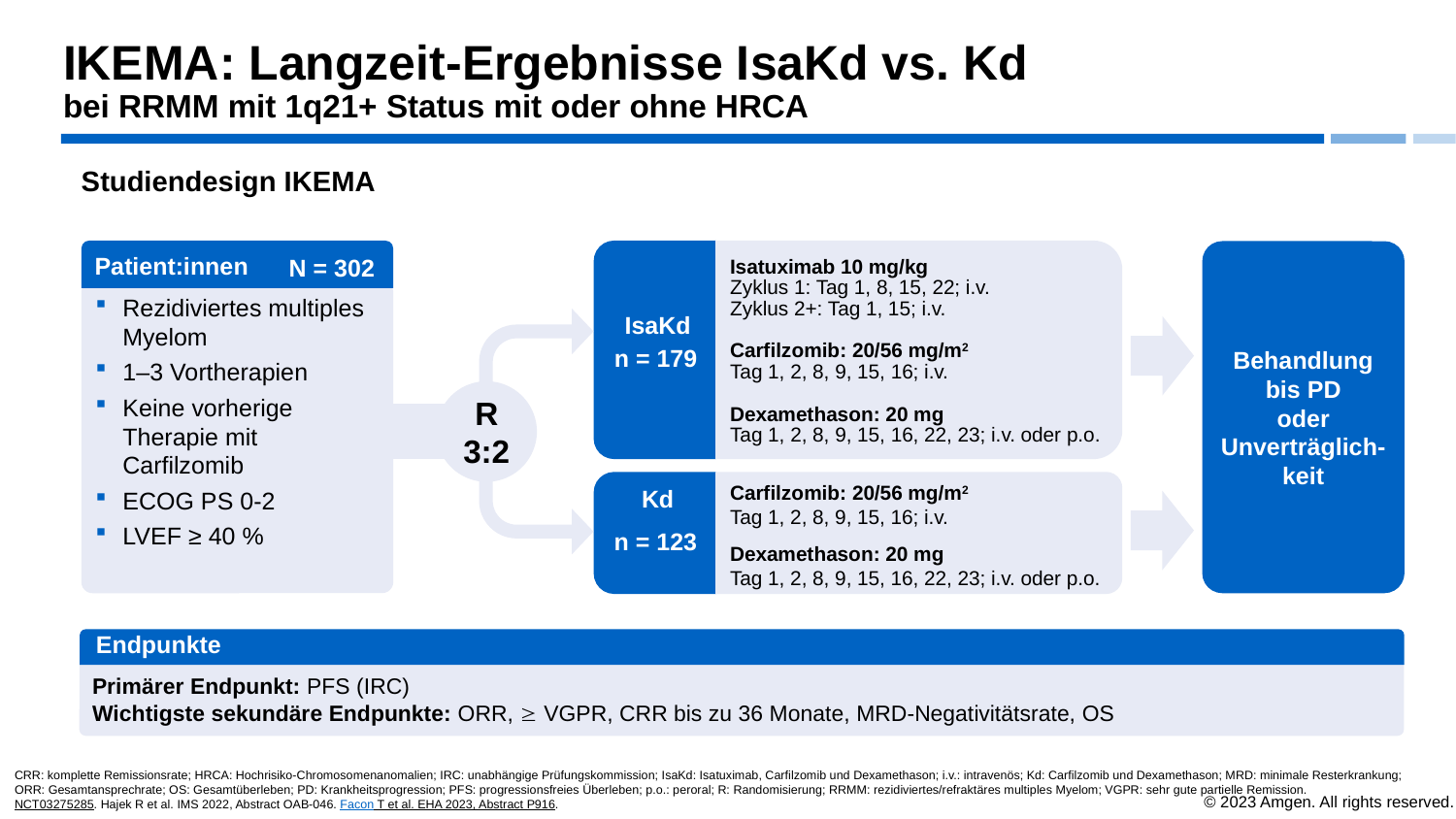

IKEMA: Langzeit-Ergebnisse IsaKd vs. Kd
bei RRMM mit 1q21+ Status mit oder ohne HRCA
# Studiendesign IKEMA
Isatuximab 10 mg/kg
Zyklus 1: Tag 1, 8, 15, 22; i.v.
Zyklus 2+: Tag 1, 15; i.v.

Carfilzomib: 20/56 mg/m2
Tag 1, 2, 8, 9, 15, 16; i.v.

Dexamethason: 20 mg
Tag 1, 2, 8, 9, 15, 16, 22, 23; i.v. oder p.o.
Patient:innen
Behandlung bis PD
oder Unverträglich-keit
N = 302
Rezidiviertes multiples Myelom
1–3 Vortherapien
Keine vorherige Therapie mit Carfilzomib
ECOG PS 0-2
LVEF ≥ 40 %

IsaKd

Carfilzomib: 20/56 mg/m2
Tag 1, 2, 8, 9, 15, 16; i.v.

Dexamethason: 20 mg
Tag 1, 2, 8, 9, 15, 16, 22, 23; i.v. oder p.o.
n = 179
R
3:2

Kd

n = 123
Endpunkte
Primärer Endpunkt: PFS (IRC)
Wichtigste sekundäre Endpunkte: ORR, ≥ VGPR, CRR bis zu 36 Monate, MRD-Negativitätsrate, OS
CRR: komplette Remissionsrate; HRCA: Hochrisiko-Chromosomenanomalien; IRC: unabhängige Prüfungskommission; IsaKd: Isatuximab, Carfilzomib und Dexamethason; i.v.: intravenös; Kd: Carfilzomib und Dexamethason; MRD: minimale Resterkrankung;
ORR: Gesamtansprechrate; OS: Gesamtüberleben; PD: Krankheitsprogression; PFS: progressionsfreies Überleben; p.o.: peroral; R: Randomisierung; RRMM: rezidiviertes/refraktäres multiples Myelom; VGPR: sehr gute partielle Remission.
NCT03275285. Hajek R et al. IMS 2022, Abstract OAB-046. Facon T et al. EHA 2023, Abstract P916.